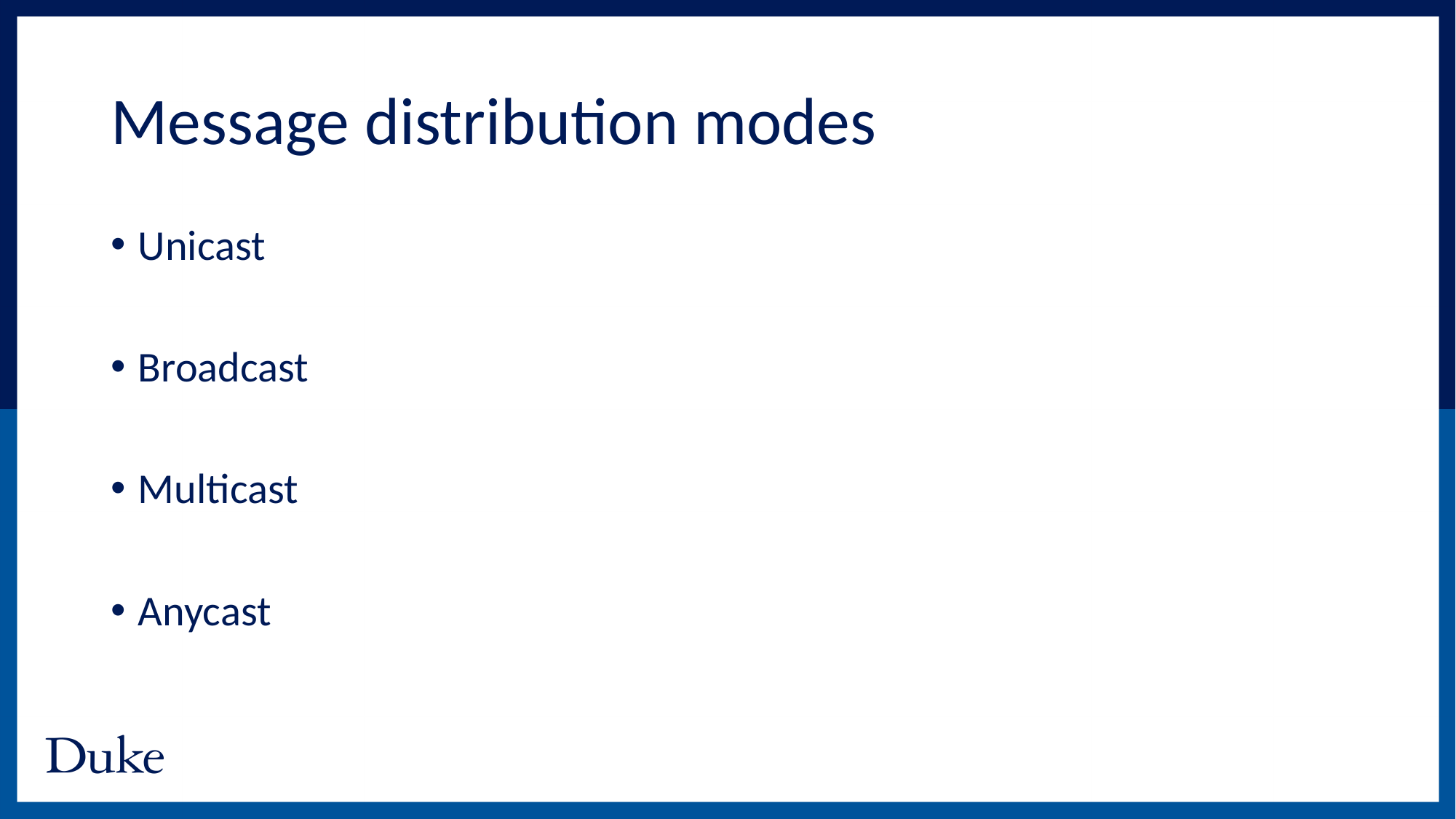

# Message distribution modes
Unicast

Broadcast

Multicast

Anycast